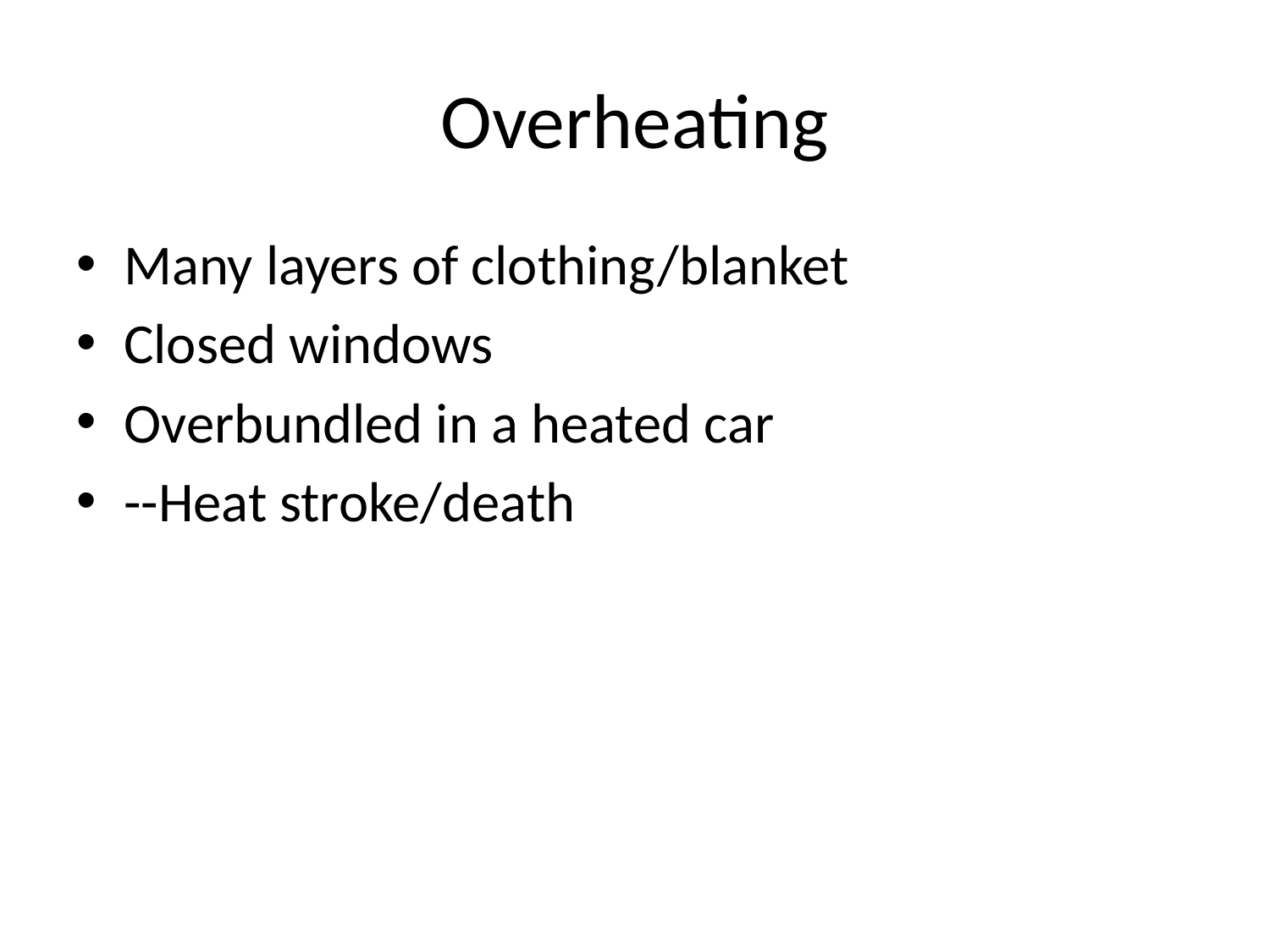

# Overheating
Many layers of clothing/blanket
Closed windows
Overbundled in a heated car
--Heat stroke/death